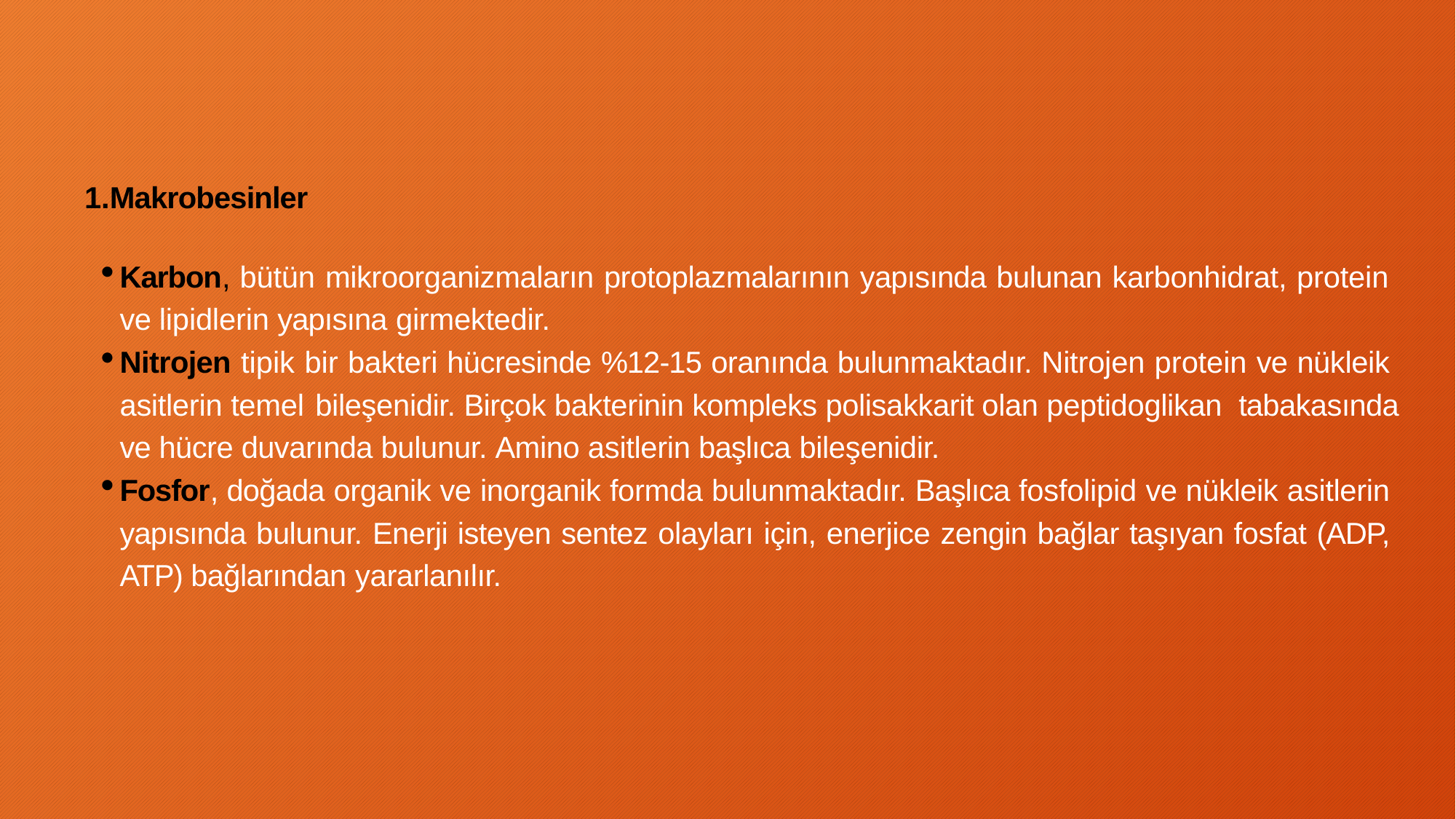

Makrobesinler

Karbon, bütün mikroorganizmaların protoplazmalarının yapısında bulunan karbonhidrat, protein  ve lipidlerin yapısına girmektedir.
Nitrojen tipik bir bakteri hücresinde %12-15 oranında bulunmaktadır. Nitrojen protein ve nükleik  asitlerin temel bileşenidir. Birçok bakterinin kompleks polisakkarit olan peptidoglikan  tabakasında ve hücre duvarında bulunur. Amino asitlerin başlıca bileşenidir.
Fosfor, doğada organik ve inorganik formda bulunmaktadır. Başlıca fosfolipid ve nükleik asitlerin  yapısında bulunur. Enerji isteyen sentez olayları için, enerjice zengin bağlar taşıyan fosfat (ADP,  ATP) bağlarından yararlanılır.
Kükürt, sistein ve metionin gibi amino asitlerin yapısında bulunur.
Potasyuma, bütün organizmalar gereksinim duyarlar. Hücrelerde enzimlerin aktivasyonu,  osmotik basıncın ve elektriksel potansiyelin devam ettirilebilmesi için potasyum gereklidir.
Magnezyuma, enzimlerin aktivasyonunda ve bakterilerde hücre duvarı metabolizmasında  gereksinme duyulur.
Kalsiyum, enzimlerin stabilitesi ve sporulasyon için gereklidir. Bakteri hücre duvarının  stabilizasyonunda rol oynar.

Makrobesinler

Karbon, bütün mikroorganizmaların protoplazmalarının yapısında bulunan karbonhidrat, protein  ve lipidlerin yapısına girmektedir.
Nitrojen tipik bir bakteri hücresinde %12-15 oranında bulunmaktadır. Nitrojen protein ve nükleik  asitlerin temel bileşenidir. Birçok bakterinin kompleks polisakkarit olan peptidoglikan  tabakasında ve hücre duvarında bulunur. Amino asitlerin başlıca bileşenidir.
Fosfor, doğada organik ve inorganik formda bulunmaktadır. Başlıca fosfolipid ve nükleik asitlerin  yapısında bulunur. Enerji isteyen sentez olayları için, enerjice zengin bağlar taşıyan fosfat (ADP,  ATP) bağlarından yararlanılır.